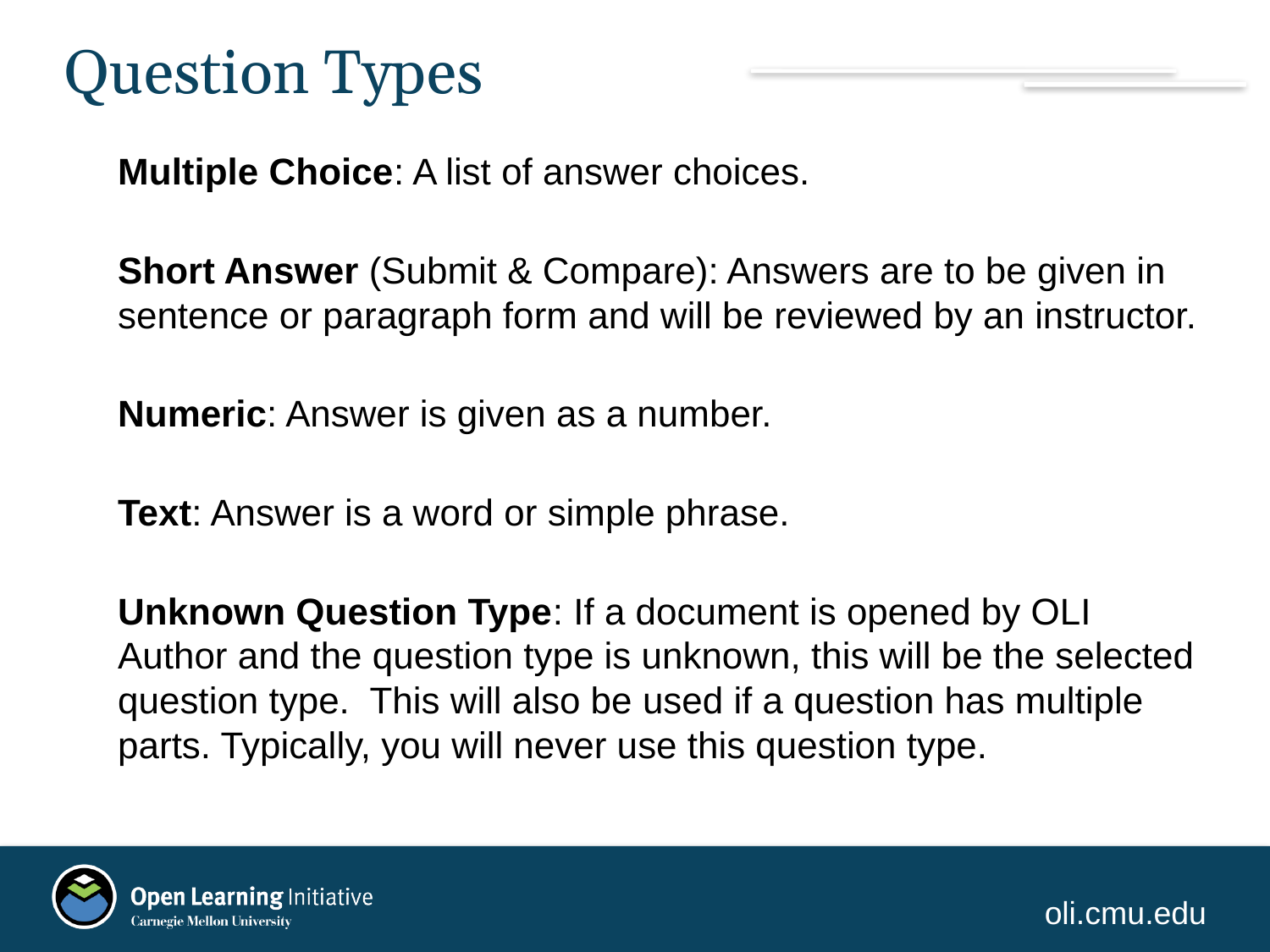

# Question Types
Multiple Choice: A list of answer choices.

Short Answer (Submit & Compare): Answers are to be given in sentence or paragraph form and will be reviewed by an instructor.

Numeric: Answer is given as a number.

Text: Answer is a word or simple phrase.

Unknown Question Type: If a document is opened by OLI Author and the question type is unknown, this will be the selected question type.  This will also be used if a question has multiple parts. Typically, you will never use this question type.